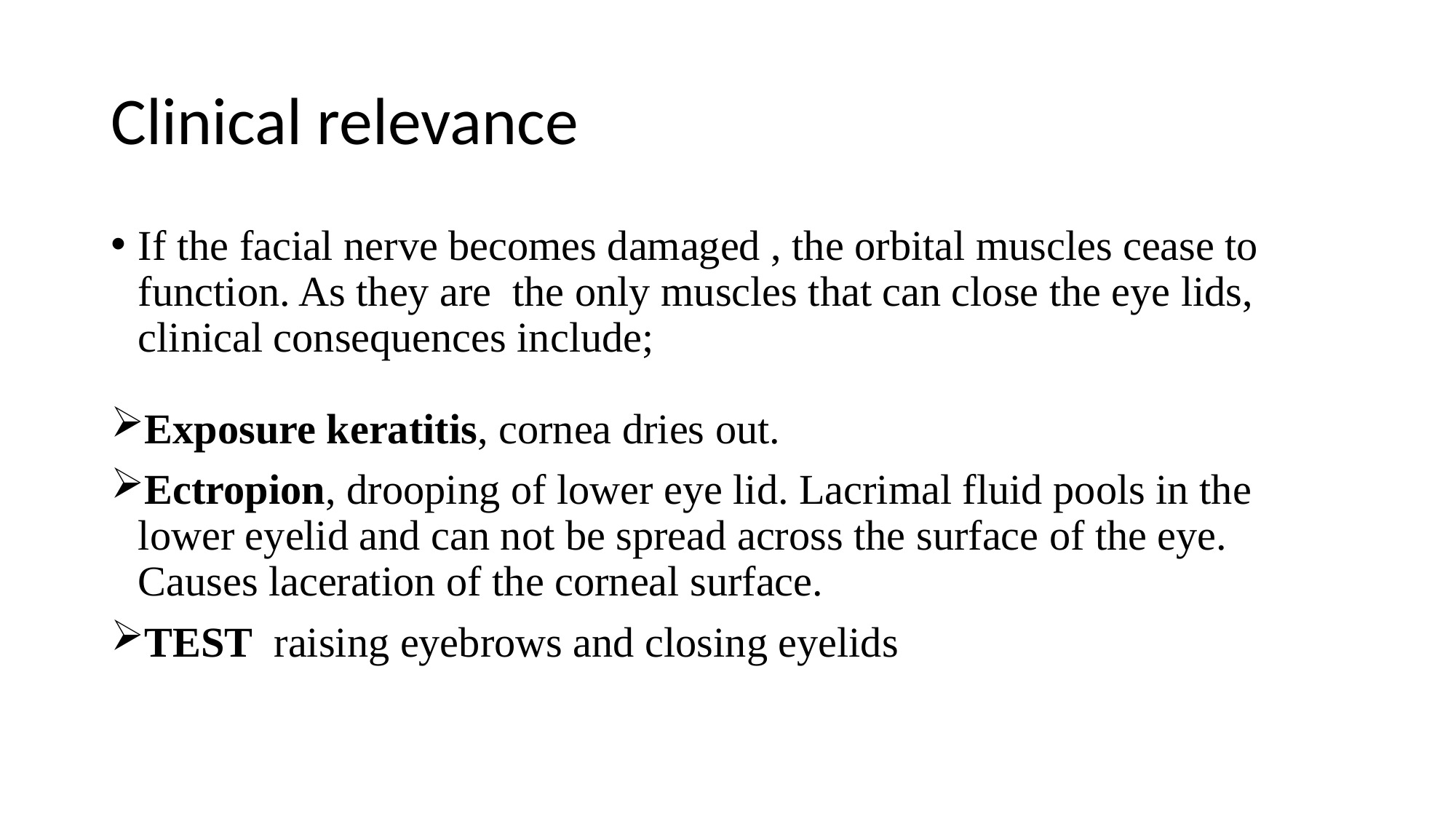

# Clinical relevance
If the facial nerve becomes damaged , the orbital muscles cease to function. As they are  the only muscles that can close the eye lids, clinical consequences include;
Exposure keratitis, cornea dries out.
Ectropion, drooping of lower eye lid. Lacrimal fluid pools in the lower eyelid and can not be spread across the surface of the eye. Causes laceration of the corneal surface.
TEST  raising eyebrows and closing eyelids